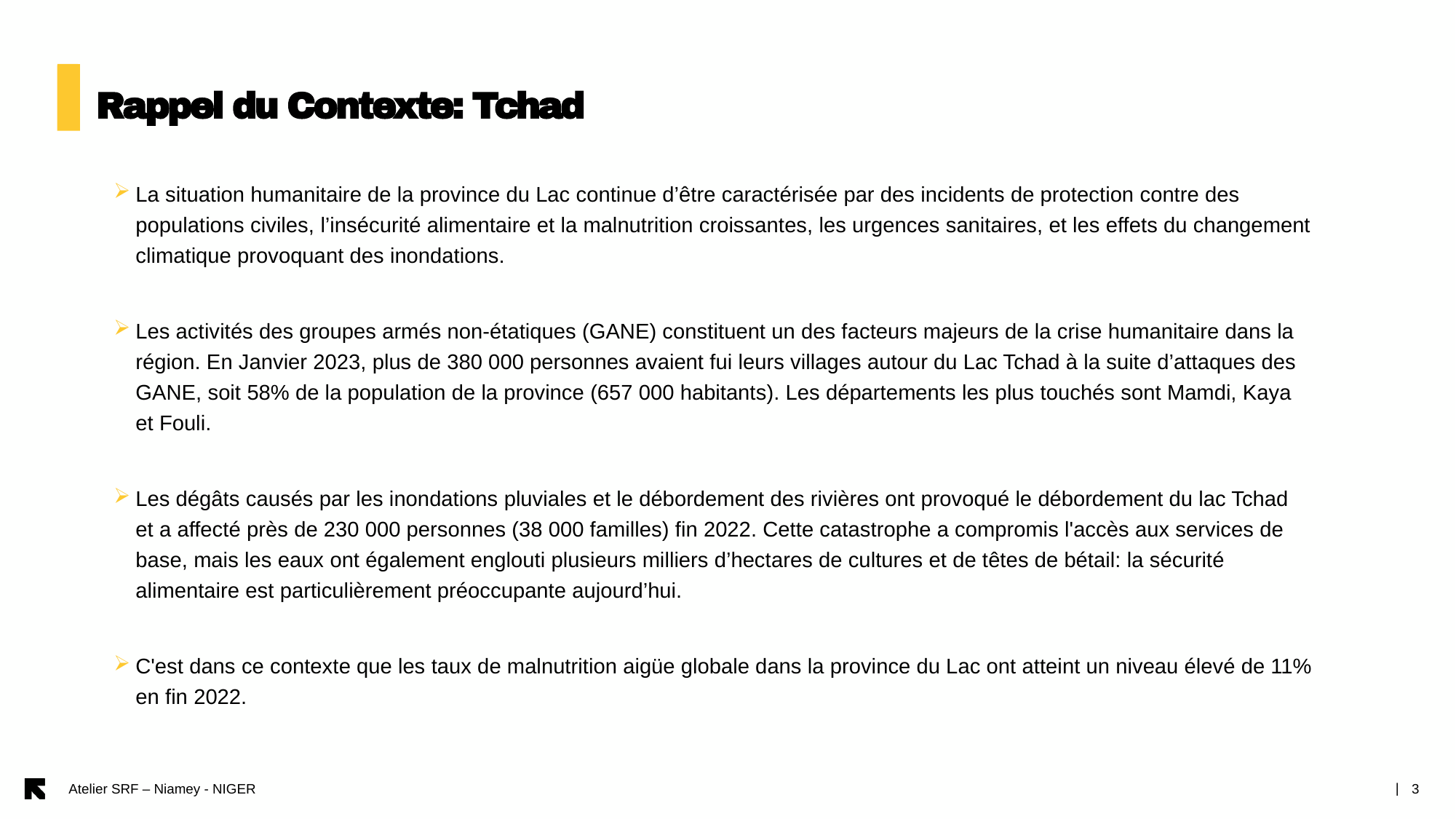

Rappel du Contexte: Tchad
La situation humanitaire de la province du Lac continue d’être caractérisée par des incidents de protection contre des populations civiles, l’insécurité alimentaire et la malnutrition croissantes, les urgences sanitaires, et les effets du changement climatique provoquant des inondations.
Les activités des groupes armés non-étatiques (GANE) constituent un des facteurs majeurs de la crise humanitaire dans la région. En Janvier 2023, plus de 380 000 personnes avaient fui leurs villages autour du Lac Tchad à la suite d’attaques des GANE, soit 58% de la population de la province (657 000 habitants). Les départements les plus touchés sont Mamdi, Kaya et Fouli.
Les dégâts causés par les inondations pluviales et le débordement des rivières ont provoqué le débordement du lac Tchad et a affecté près de 230 000 personnes (38 000 familles) fin 2022. Cette catastrophe a compromis l'accès aux services de base, mais les eaux ont également englouti plusieurs milliers d’hectares de cultures et de têtes de bétail: la sécurité alimentaire est particulièrement préoccupante aujourd’hui.
C'est dans ce contexte que les taux de malnutrition aigüe globale dans la province du Lac ont atteint un niveau élevé de 11% en fin 2022.
Atelier SRF – Niamey - NIGER
3